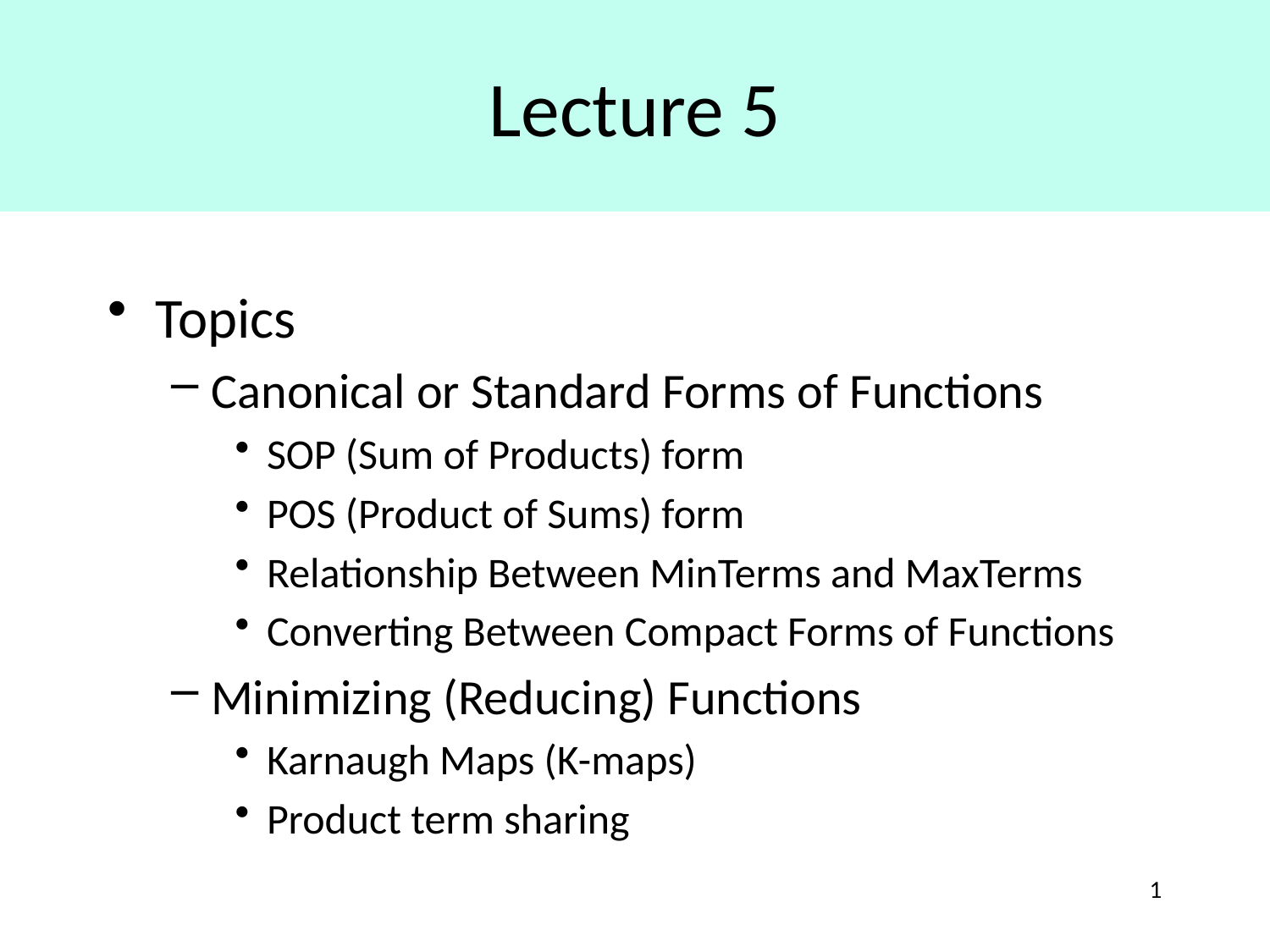

# Lecture 5
Topics
Canonical or Standard Forms of Functions
SOP (Sum of Products) form
POS (Product of Sums) form
Relationship Between MinTerms and MaxTerms
Converting Between Compact Forms of Functions
Minimizing (Reducing) Functions
Karnaugh Maps (K-maps)
Product term sharing

1